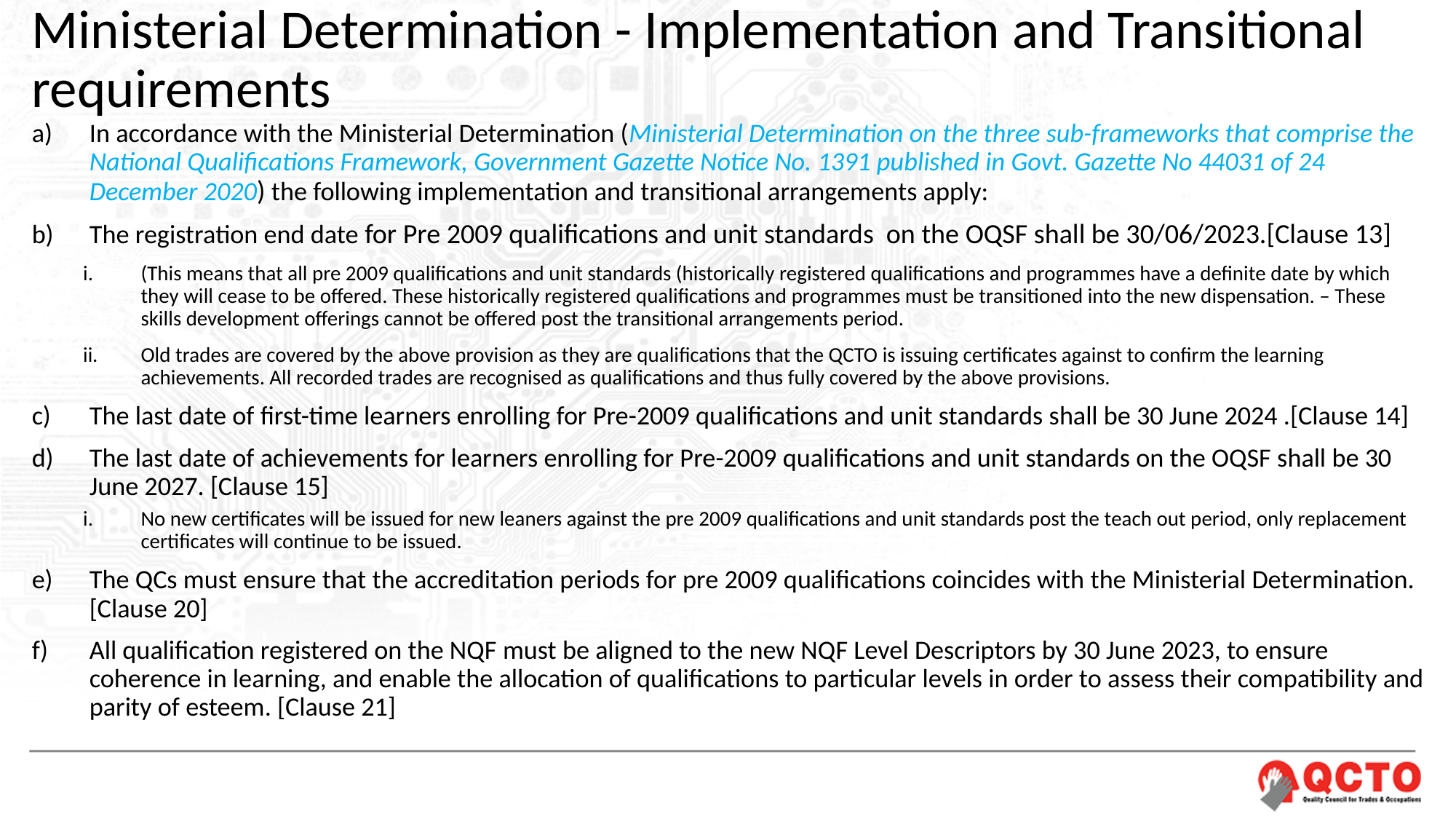

# Ministerial Determination - Implementation and Transitional requirements
In accordance with the Ministerial Determination (Ministerial Determination on the three sub-frameworks that comprise the National Qualifications Framework, Government Gazette Notice No. 1391 published in Govt. Gazette No 44031 of 24 December 2020) the following implementation and transitional arrangements apply:
The registration end date for Pre 2009 qualifications and unit standards  on the OQSF shall be 30/06/2023.[Clause 13]
(This means that all pre 2009 qualifications and unit standards (historically registered qualifications and programmes have a definite date by which they will cease to be offered. These historically registered qualifications and programmes must be transitioned into the new dispensation. – These skills development offerings cannot be offered post the transitional arrangements period.
Old trades are covered by the above provision as they are qualifications that the QCTO is issuing certificates against to confirm the learning achievements. All recorded trades are recognised as qualifications and thus fully covered by the above provisions.
The last date of first-time learners enrolling for Pre-2009 qualifications and unit standards shall be 30 June 2024 .[Clause 14]
The last date of achievements for learners enrolling for Pre-2009 qualifications and unit standards on the OQSF shall be 30 June 2027. [Clause 15]
No new certificates will be issued for new leaners against the pre 2009 qualifications and unit standards post the teach out period, only replacement certificates will continue to be issued.
The QCs must ensure that the accreditation periods for pre 2009 qualifications coincides with the Ministerial Determination. [Clause 20]
All qualification registered on the NQF must be aligned to the new NQF Level Descriptors by 30 June 2023, to ensure coherence in learning, and enable the allocation of qualifications to particular levels in order to assess their compatibility and parity of esteem. [Clause 21]